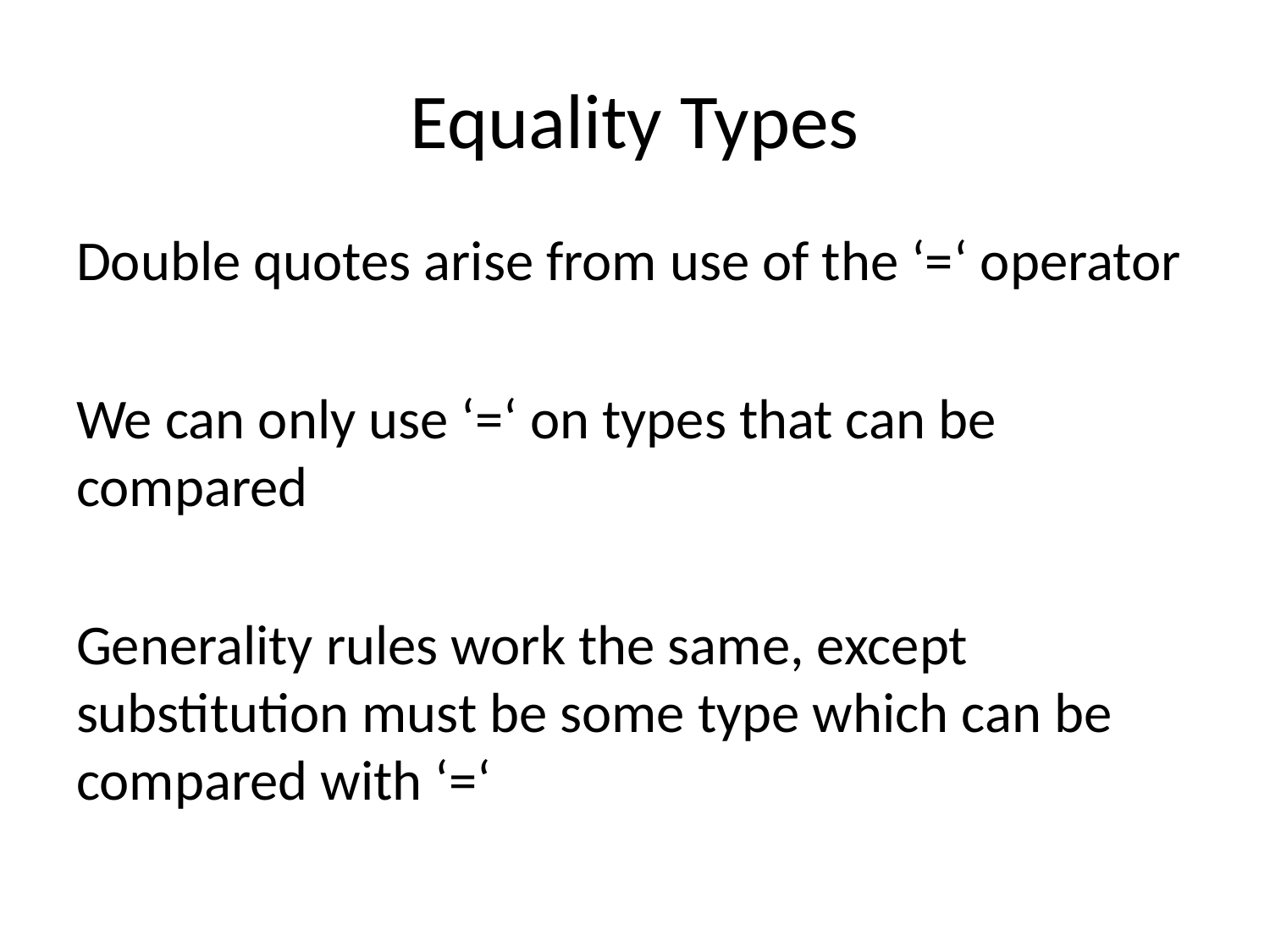

# Equality Types
Double quotes arise from use of the ‘=‘ operator

We can only use ‘=‘ on types that can be compared

Generality rules work the same, except substitution must be some type which can be compared with ‘=‘